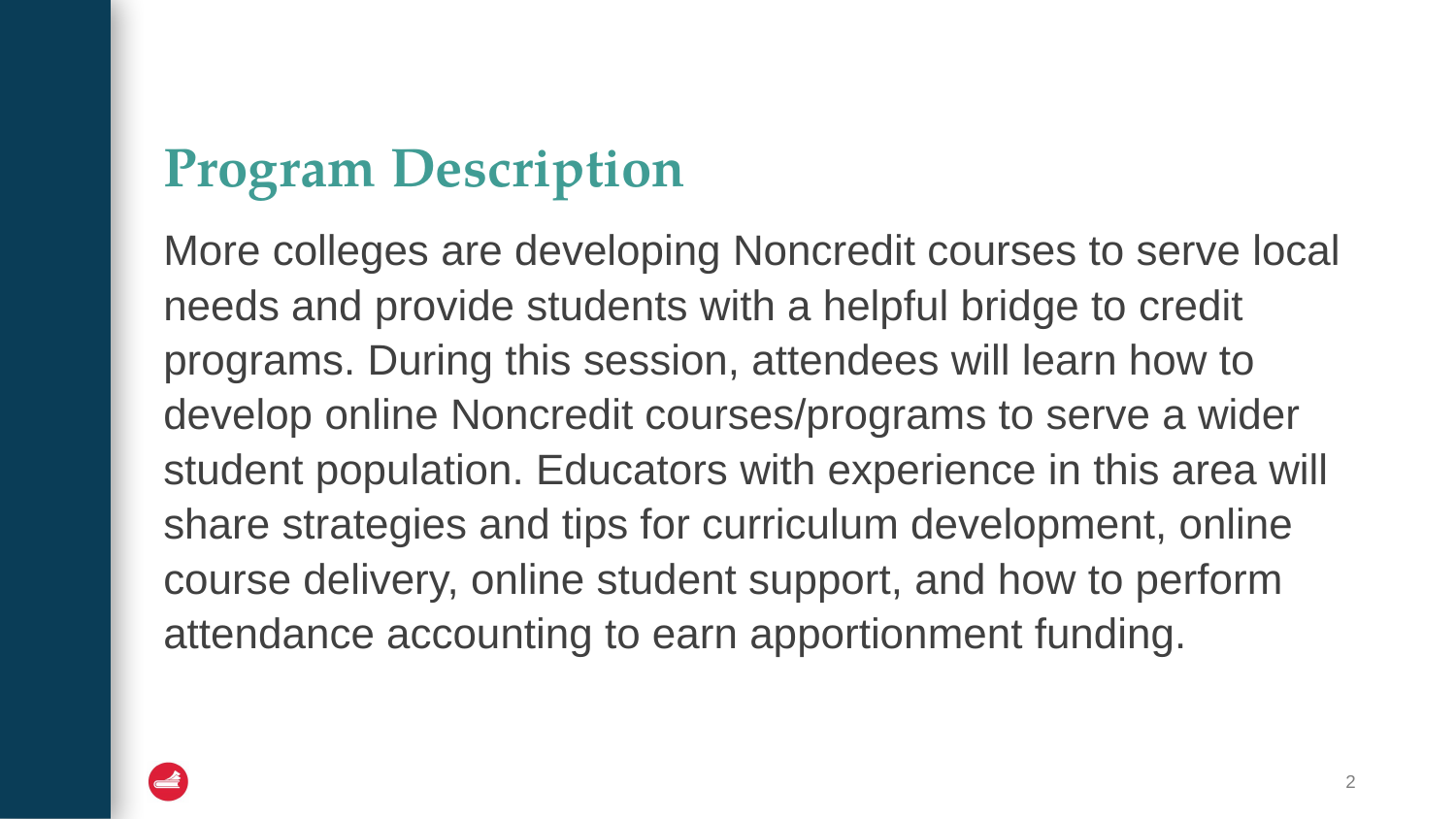

# Program Description
More colleges are developing Noncredit courses to serve local needs and provide students with a helpful bridge to credit programs. During this session, attendees will learn how to develop online Noncredit courses/programs to serve a wider student population. Educators with experience in this area will share strategies and tips for curriculum development, online course delivery, online student support, and how to perform attendance accounting to earn apportionment funding.
2